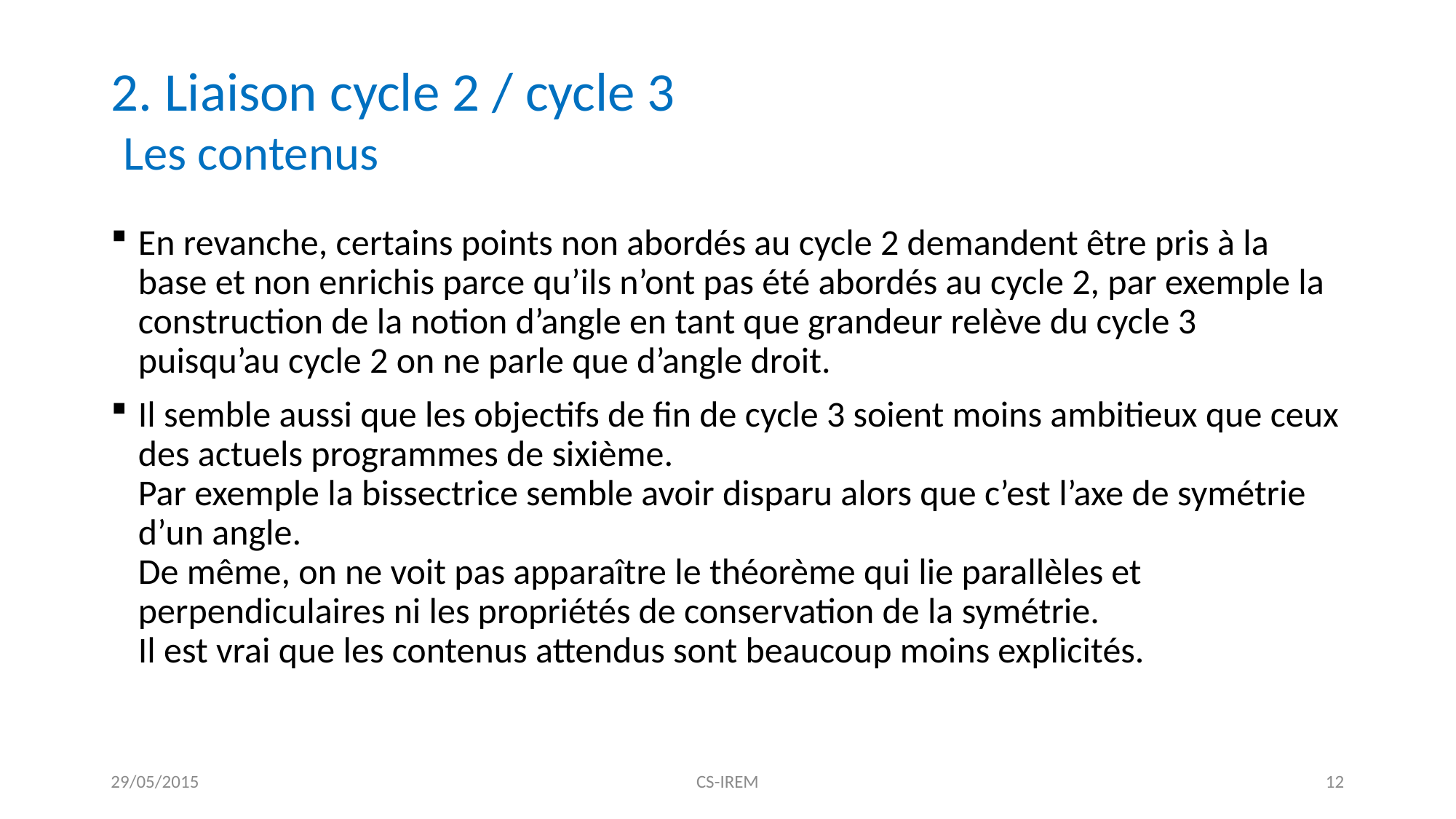

# 2. Liaison cycle 2 / cycle 3 Les contenus
En revanche, certains points non abordés au cycle 2 demandent être pris à la base et non enrichis parce qu’ils n’ont pas été abordés au cycle 2, par exemple la construction de la notion d’angle en tant que grandeur relève du cycle 3 puisqu’au cycle 2 on ne parle que d’angle droit.
Il semble aussi que les objectifs de fin de cycle 3 soient moins ambitieux que ceux des actuels programmes de sixième.
Par exemple la bissectrice semble avoir disparu alors que c’est l’axe de symétrie d’un angle.
De même, on ne voit pas apparaître le théorème qui lie parallèles et perpendiculaires ni les propriétés de conservation de la symétrie.
Il est vrai que les contenus attendus sont beaucoup moins explicités.

29/05/2015
CS-IREM
12